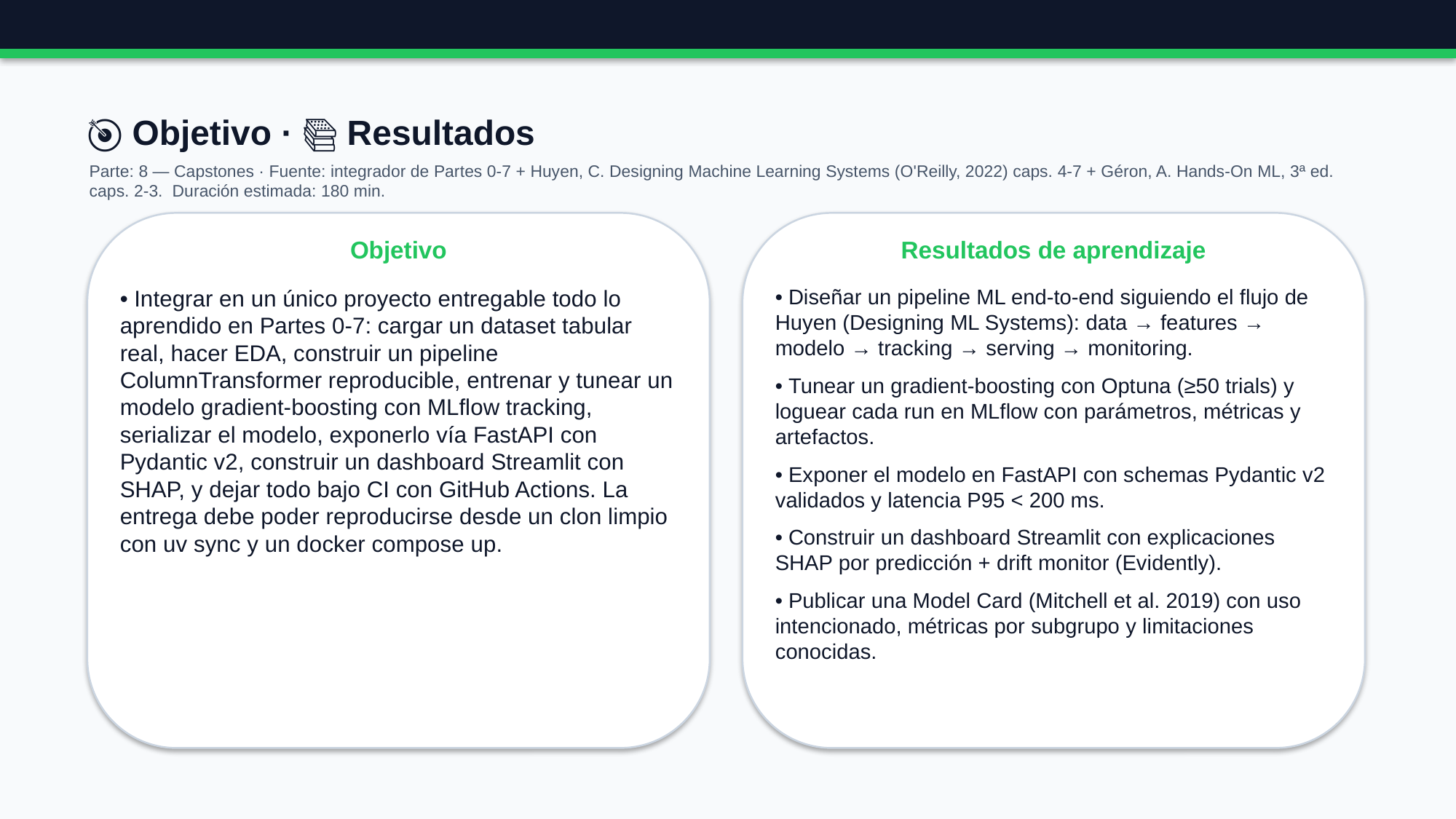

🎯 Objetivo · 📚 Resultados
Parte: 8 — Capstones · Fuente: integrador de Partes 0-7 + Huyen, C. Designing Machine Learning Systems (O'Reilly, 2022) caps. 4-7 + Géron, A. Hands-On ML, 3ª ed. caps. 2-3.  Duración estimada: 180 min.

Objetivo
Resultados de aprendizaje
• Integrar en un único proyecto entregable todo lo aprendido en Partes 0-7: cargar un dataset tabular real, hacer EDA, construir un pipeline ColumnTransformer reproducible, entrenar y tunear un modelo gradient-boosting con MLflow tracking, serializar el modelo, exponerlo vía FastAPI con Pydantic v2, construir un dashboard Streamlit con SHAP, y dejar todo bajo CI con GitHub Actions. La entrega debe poder reproducirse desde un clon limpio con uv sync y un docker compose up.
• Diseñar un pipeline ML end-to-end siguiendo el flujo de Huyen (Designing ML Systems): data → features → modelo → tracking → serving → monitoring.
• Tunear un gradient-boosting con Optuna (≥50 trials) y loguear cada run en MLflow con parámetros, métricas y artefactos.
• Exponer el modelo en FastAPI con schemas Pydantic v2 validados y latencia P95 < 200 ms.
• Construir un dashboard Streamlit con explicaciones SHAP por predicción + drift monitor (Evidently).
• Publicar una Model Card (Mitchell et al. 2019) con uso intencionado, métricas por subgrupo y limitaciones conocidas.